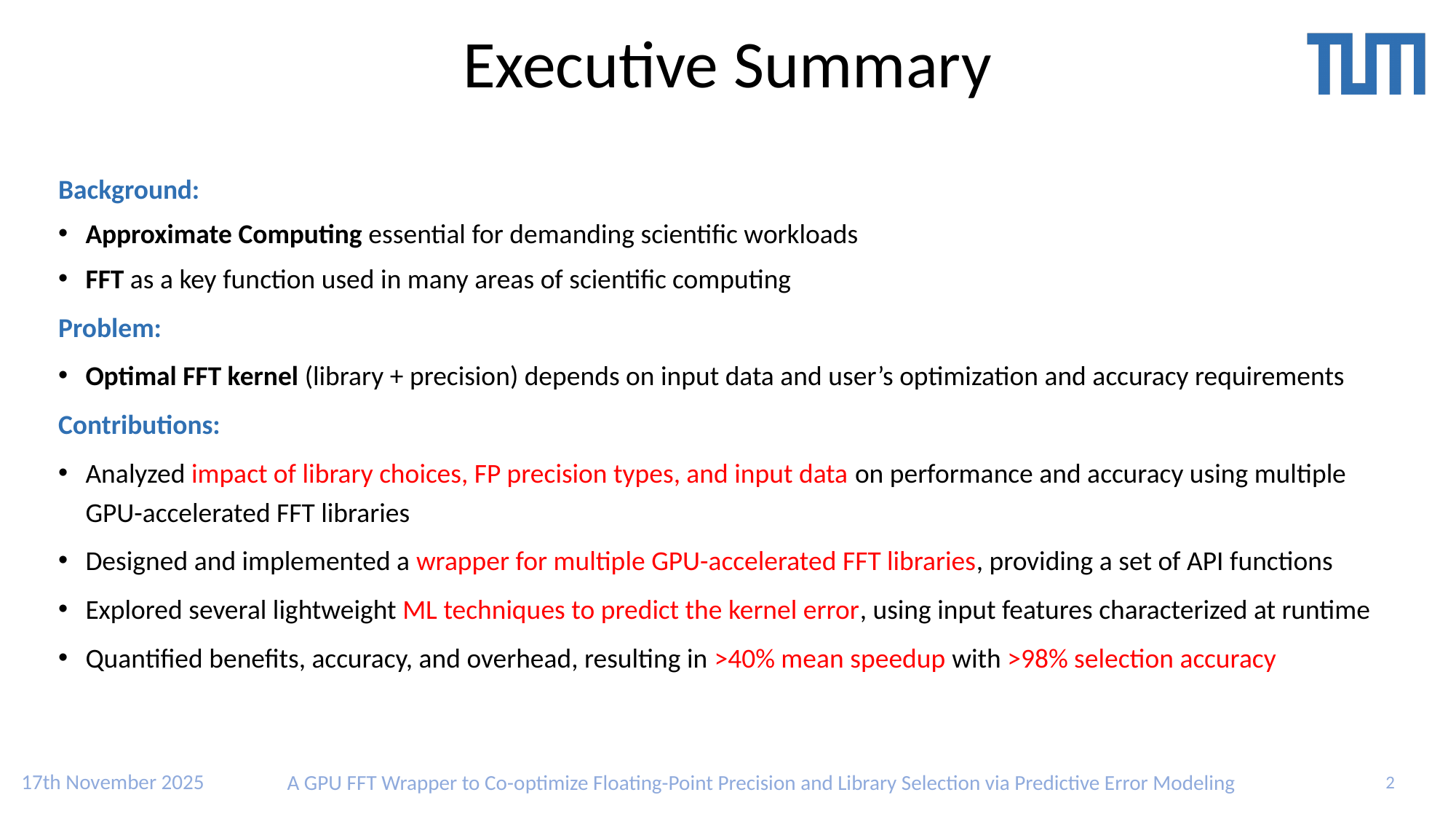

# Executive Summary
Background:
Approximate Computing essential for demanding scientific workloads
FFT as a key function used in many areas of scientific computing
Problem:
Optimal FFT kernel (library + precision) depends on input data and user’s optimization and accuracy requirements
Contributions:
Analyzed impact of library choices, FP precision types, and input data on performance and accuracy using multiple GPU-accelerated FFT libraries
Designed and implemented a wrapper for multiple GPU-accelerated FFT libraries, providing a set of API functions
Explored several lightweight ML techniques to predict the kernel error, using input features characterized at runtime
Quantified benefits, accuracy, and overhead, resulting in >40% mean speedup with >98% selection accuracy

17th November 2025
A GPU FFT Wrapper to Co-optimize Floating-Point Precision and Library Selection via Predictive Error Modeling
2